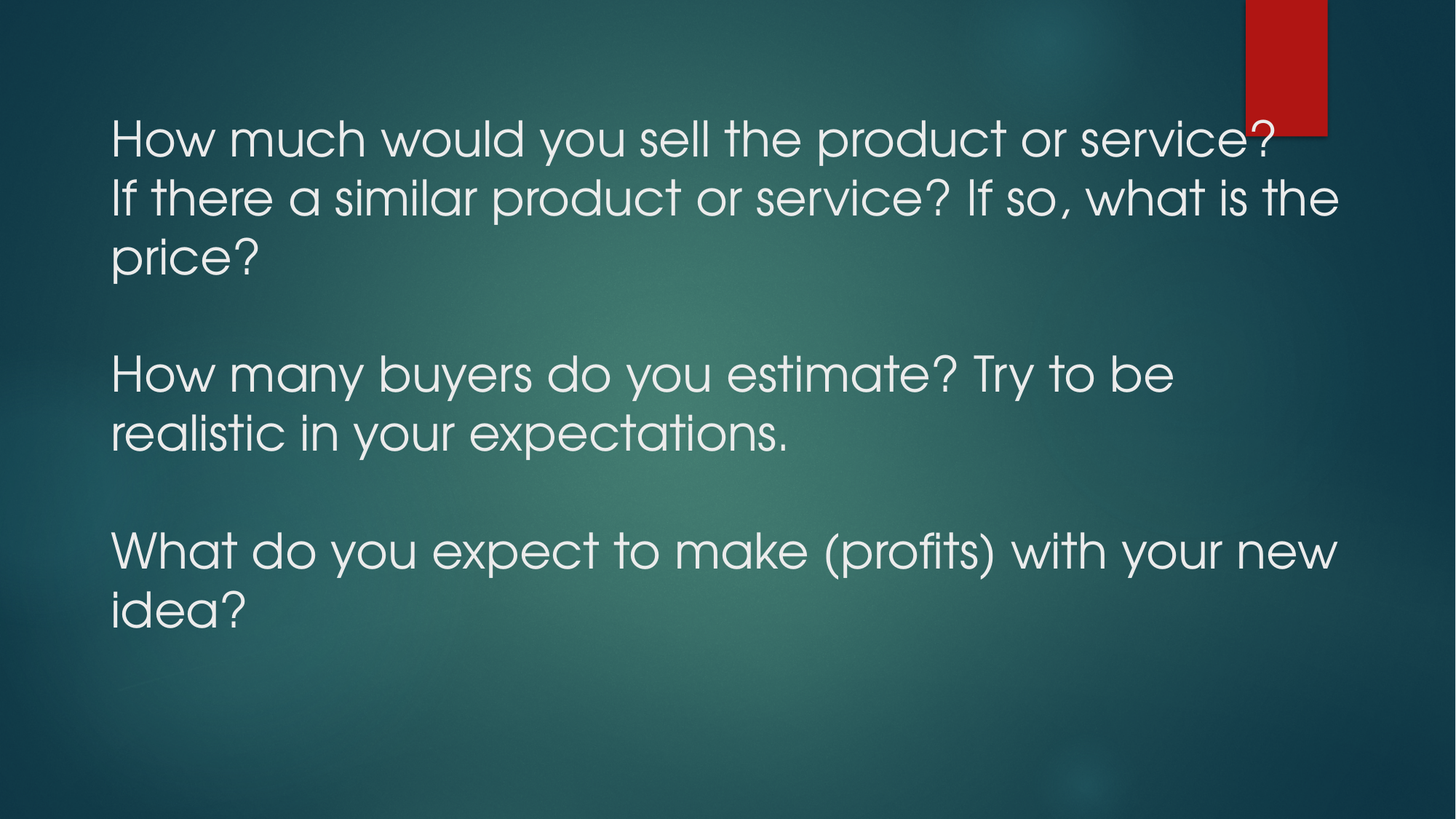

# How much would you sell the product or service? If there a similar product or service? If so, what is the price? How many buyers do you estimate? Try to be realistic in your expectations. What do you expect to make (profits) with your new idea?